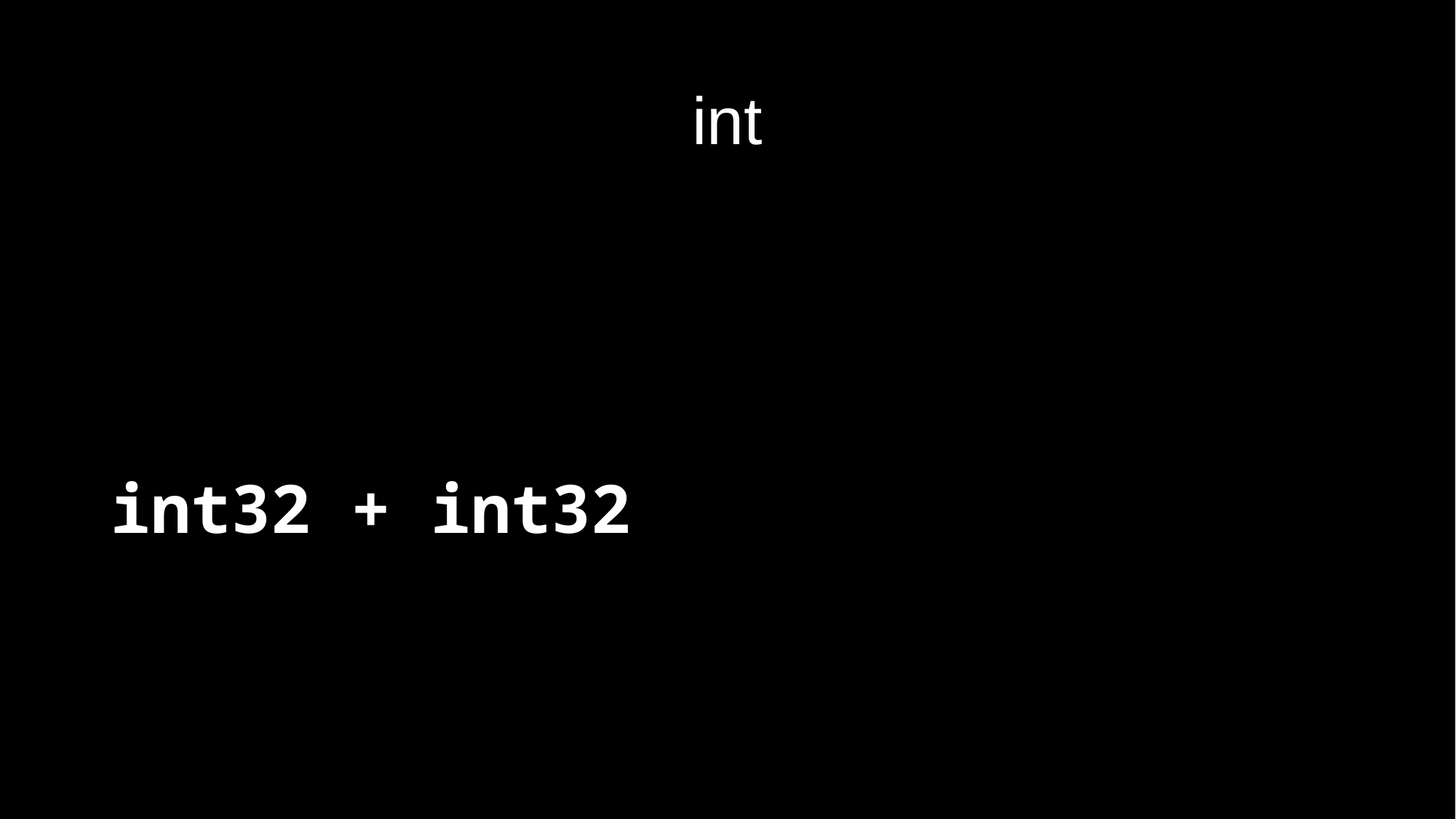

# int
					 	 Java	 Correct
int32 + int32		int32	 int33
int32 * int32		int32	 int63